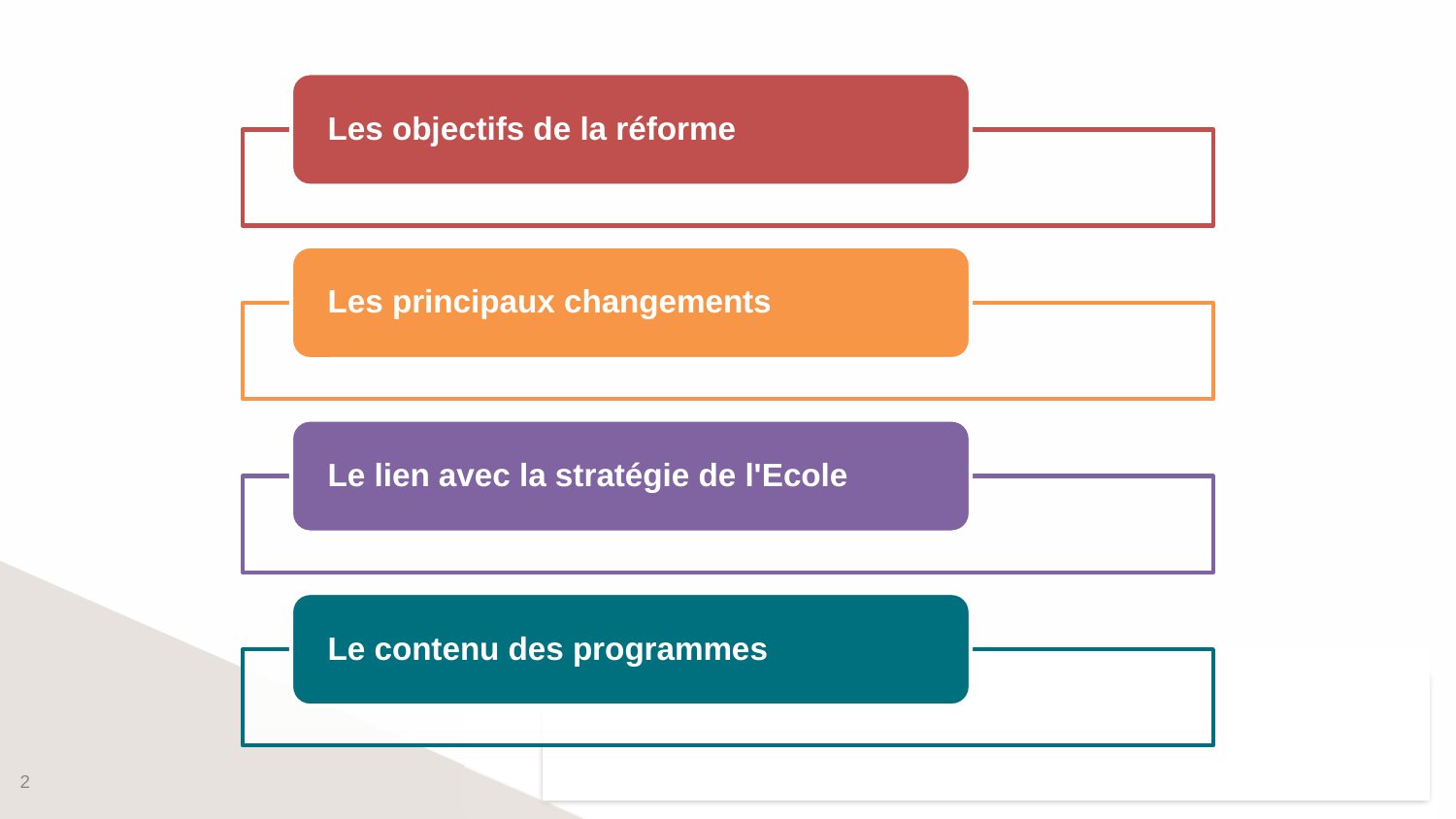

Les objectifs de la réforme
Les principaux changements
Le lien avec la stratégie de l'Ecole
Le contenu des programmes